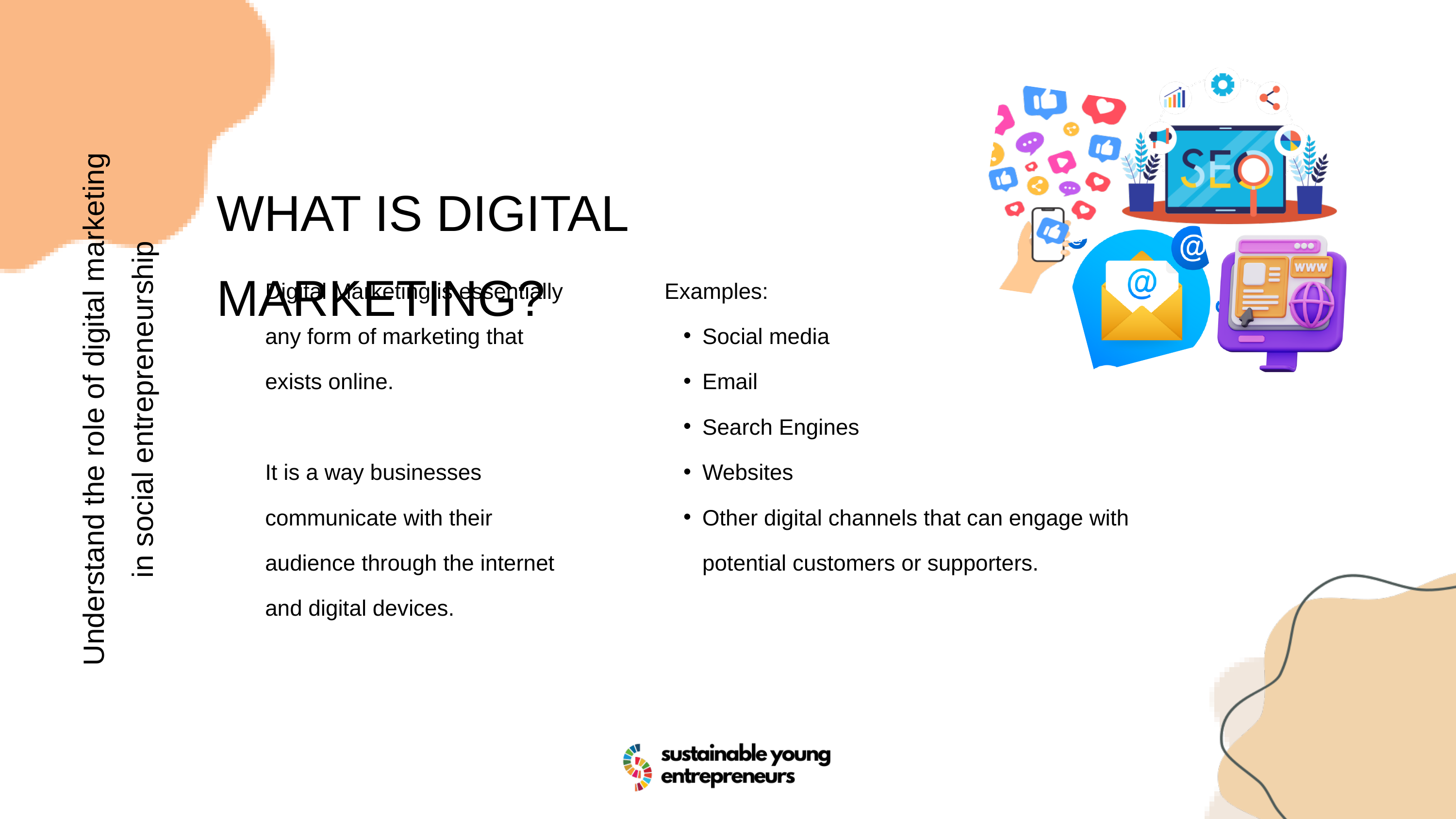

WHAT IS DIGITAL MARKETING?

Digital Marketing is essentially any form of marketing that exists online.

It is a way businesses communicate with their audience through the internet and digital devices.
Examples:
Social media
Email
Search Engines
Websites
Other digital channels that can engage with potential customers or supporters.
Understand the role of digital marketing in social entrepreneurship